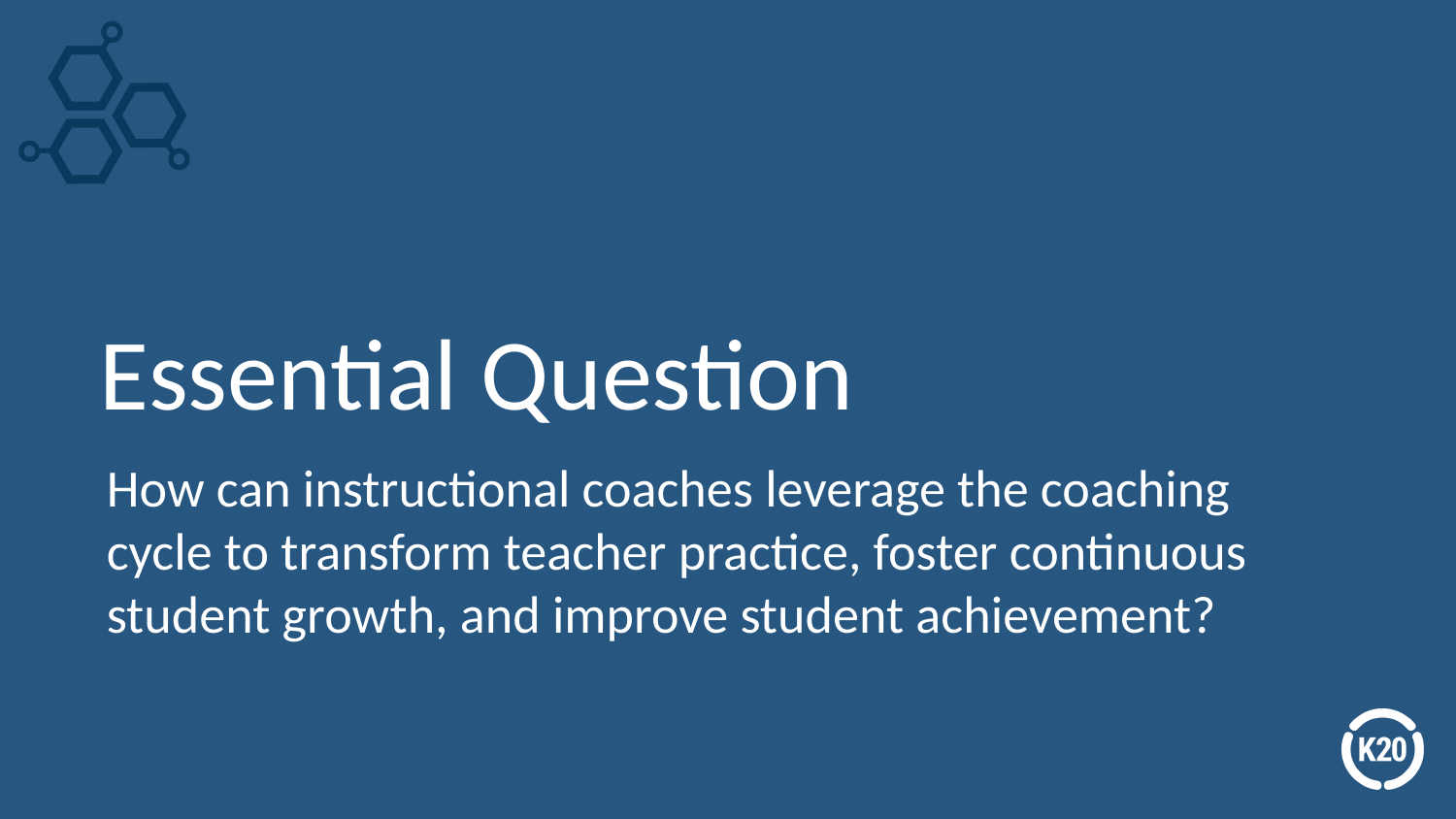

# Essential Question
How can instructional coaches leverage the coaching cycle to transform teacher practice, foster continuous student growth, and improve student achievement?